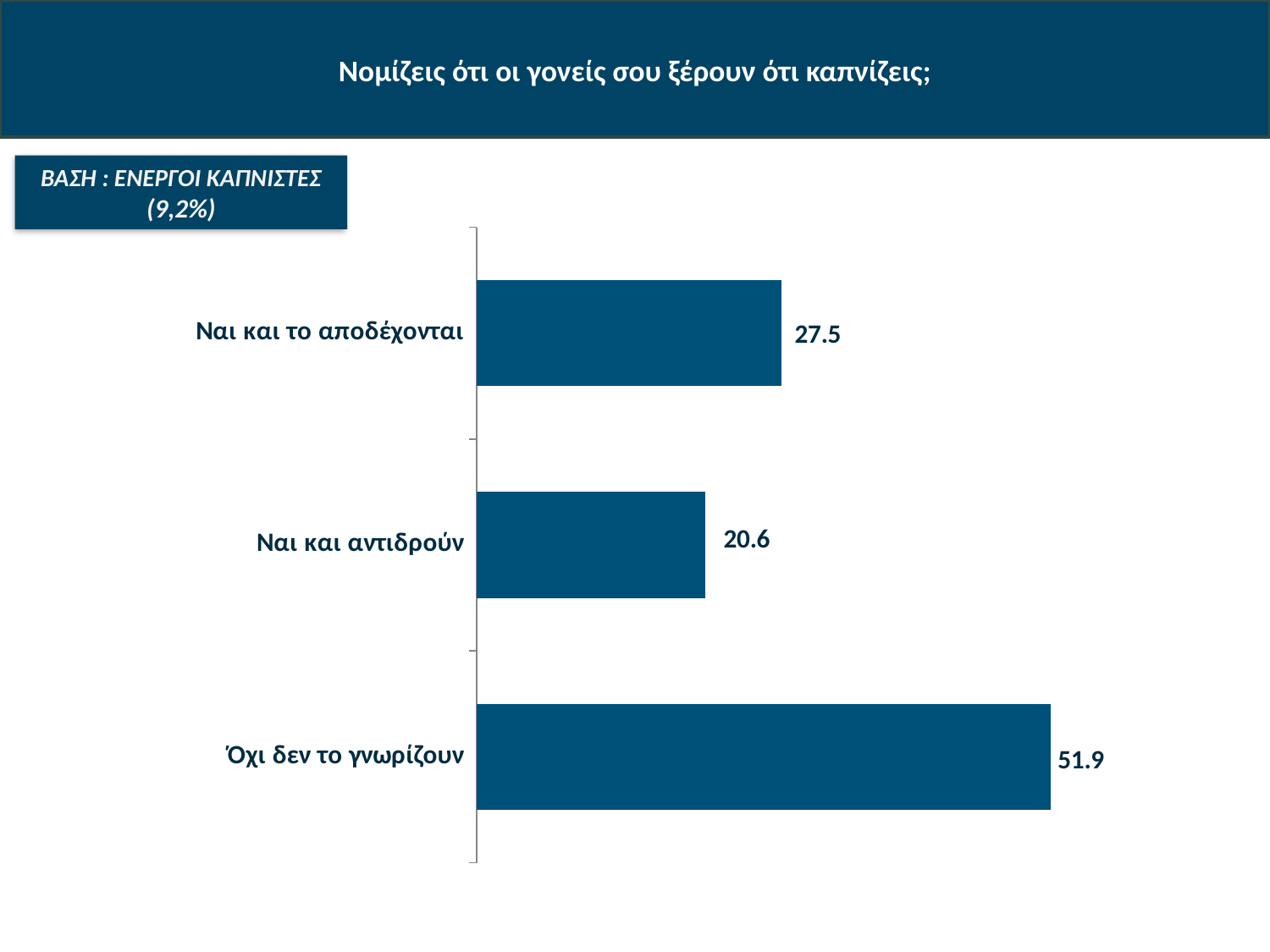

# Νομίζεις ότι οι γονείς σου ξέρουν ότι καπνίζεις;

### Chart

| Category | Σειρά 1 |
|---|---|
| Ναι και το αποδέχονται | 27.53671562082777 |
| Ναι και αντιδρούν | 20.627503337783686 |
| Όχι δεν το γνωρίζουν | 51.85578104138842 |
ΒΑΣΗ : ΕΝΕΡΓΟΙ ΚΑΠΝΙΣΤΕΣ (9,2%)